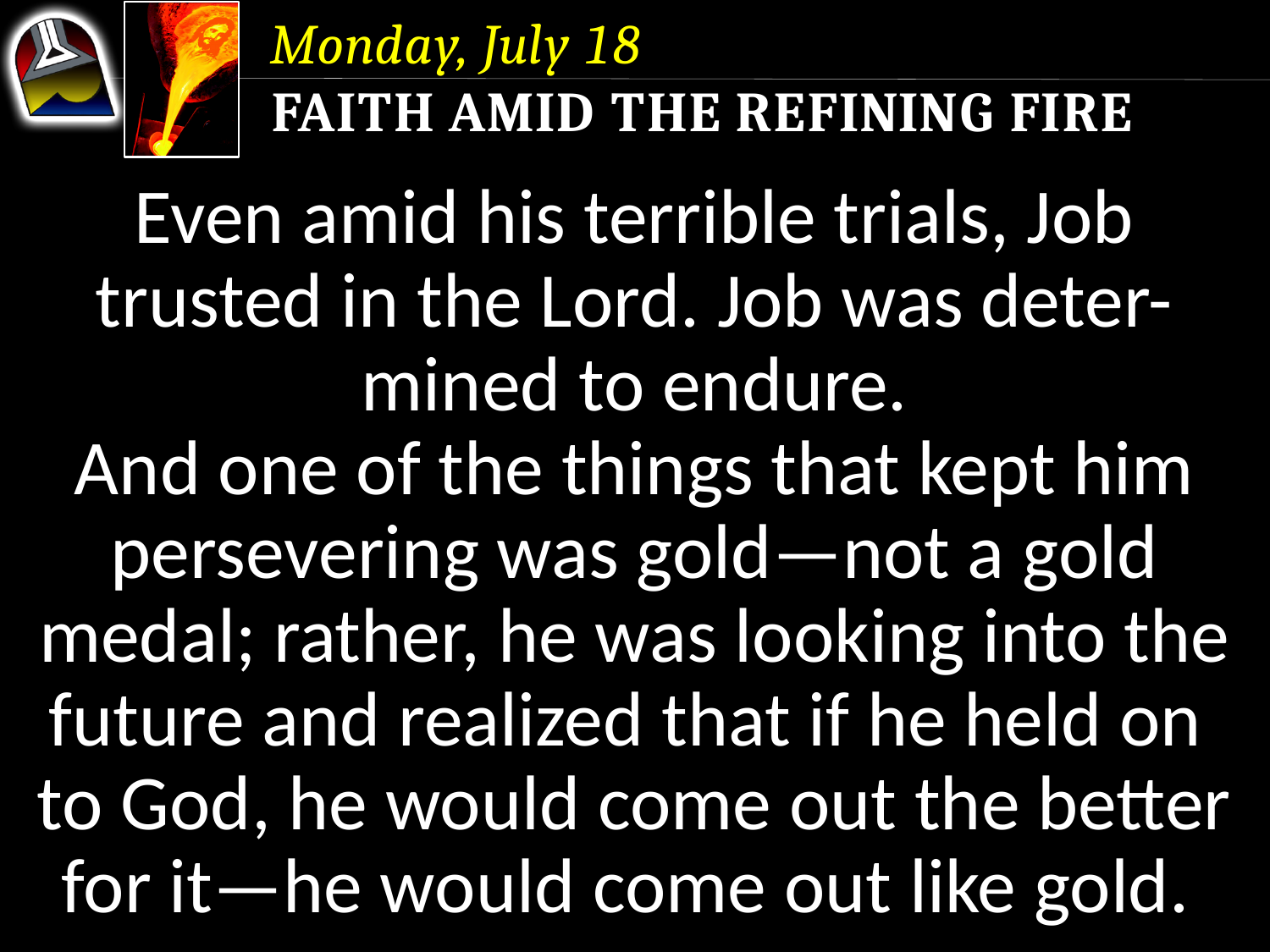

Monday, July 18
Faith Amid the Refining Fire
Even amid his terrible trials, Job trusted in the Lord. Job was deter-mined to endure.
And one of the things that kept him persevering was gold—not a gold medal; rather, he was looking into the future and realized that if he held on  to God, he would come out the better for it—he would come out like gold.